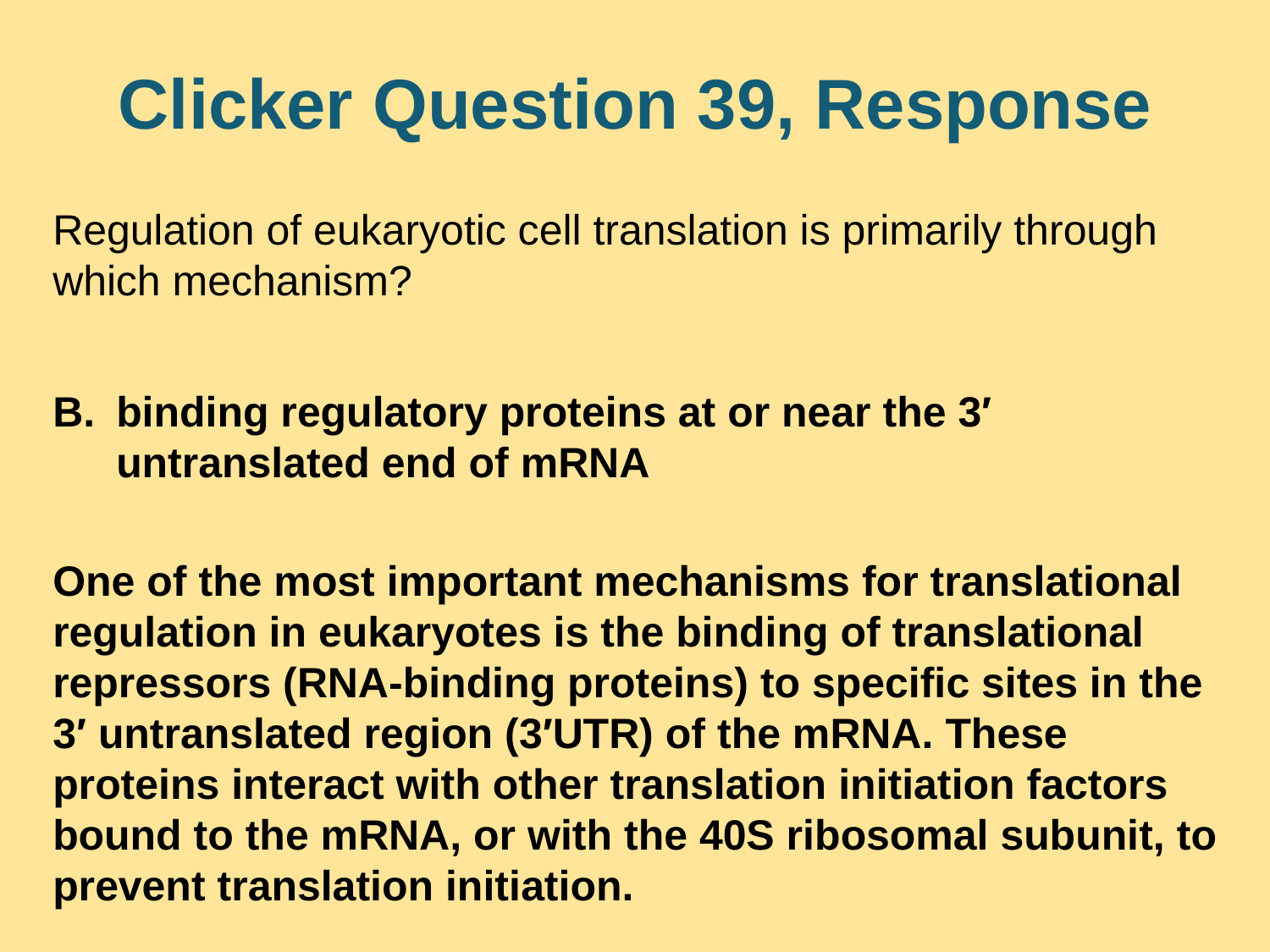

# Clicker Question 39, Response
Regulation of eukaryotic cell translation is primarily through which mechanism?

binding regulatory proteins at or near the 3′ untranslated end of mRNA

One of the most important mechanisms for translational regulation in eukaryotes is the binding of translational repressors (RNA-binding proteins) to specific sites in the 3′ untranslated region (3′UTR) of the mRNA. These proteins interact with other translation initiation factors bound to the mRNA, or with the 40S ribosomal subunit, to prevent translation initiation.